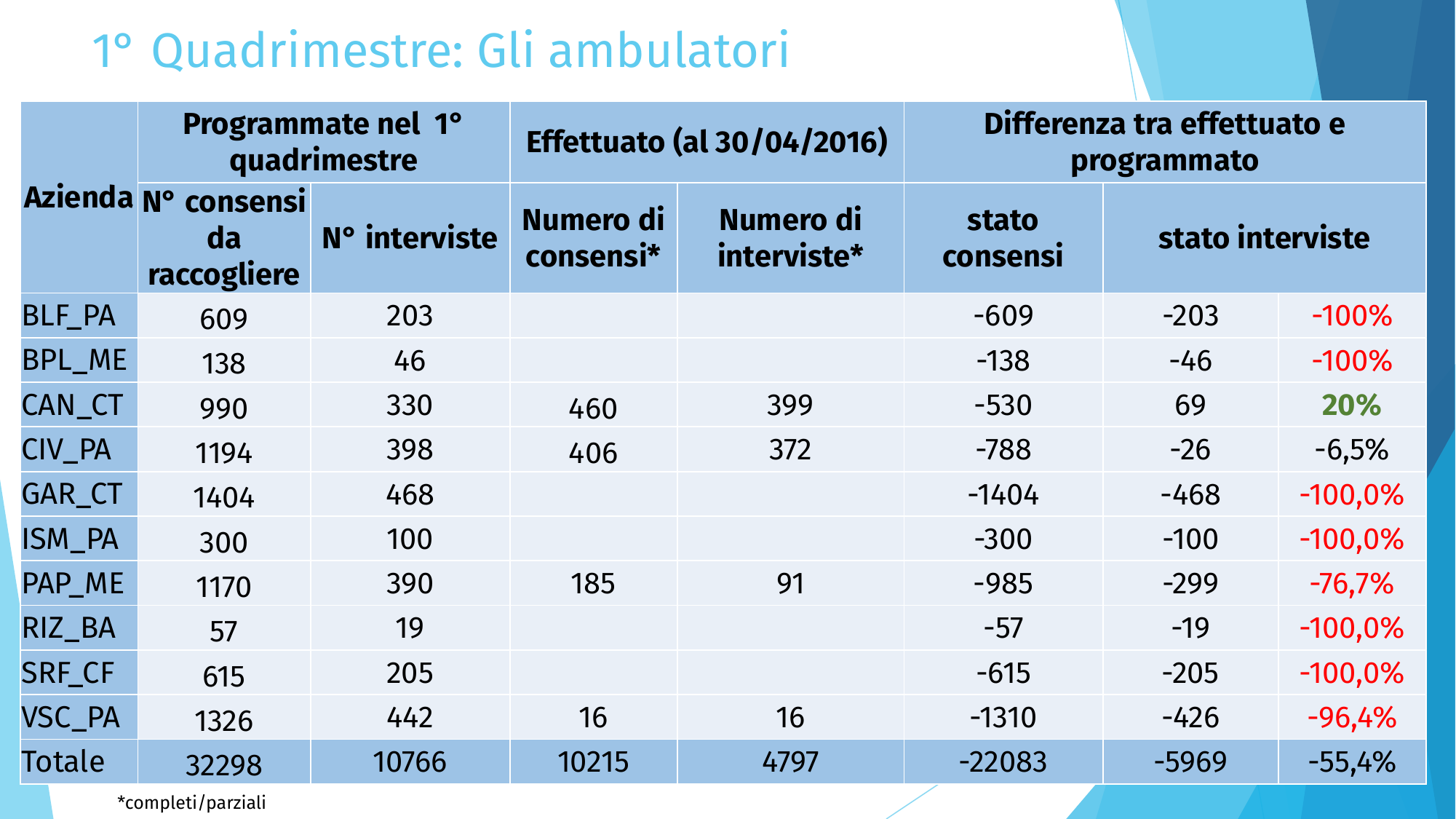

# 1° Quadrimestre: Gli ambulatori
| Azienda | Programmate nel 1° quadrimestre |  | Effettuato (al 30/04/2016) |  | Differenza tra effettuato e programmato |  |  |
| --- | --- | --- | --- | --- | --- | --- | --- |
|  | N° consensi da raccogliere | N° interviste | Numero di consensi\* | Numero di interviste\* | stato consensi | stato interviste |  |
| BLF\_PA | 609 | 203 |  |  | -609 | -203 | -100% |
| BPL\_ME | 138 | 46 |  |  | -138 | -46 | -100% |
| CAN\_CT | 990 | 330 | 460 | 399 | -530 | 69 | 20% |
| CIV\_PA | 1194 | 398 | 406 | 372 | -788 | -26 | -6,5% |
| GAR\_CT | 1404 | 468 |  |  | -1404 | -468 | -100,0% |
| ISM\_PA | 300 | 100 |  |  | -300 | -100 | -100,0% |
| PAP\_ME | 1170 | 390 | 185 | 91 | -985 | -299 | -76,7% |
| RIZ\_BA | 57 | 19 |  |  | -57 | -19 | -100,0% |
| SRF\_CF | 615 | 205 |  |  | -615 | -205 | -100,0% |
| VSC\_PA | 1326 | 442 | 16 | 16 | -1310 | -426 | -96,4% |
| Totale | 32298 | 10766 | 10215 | 4797 | -22083 | -5969 | -55,4% |
*completi/parziali